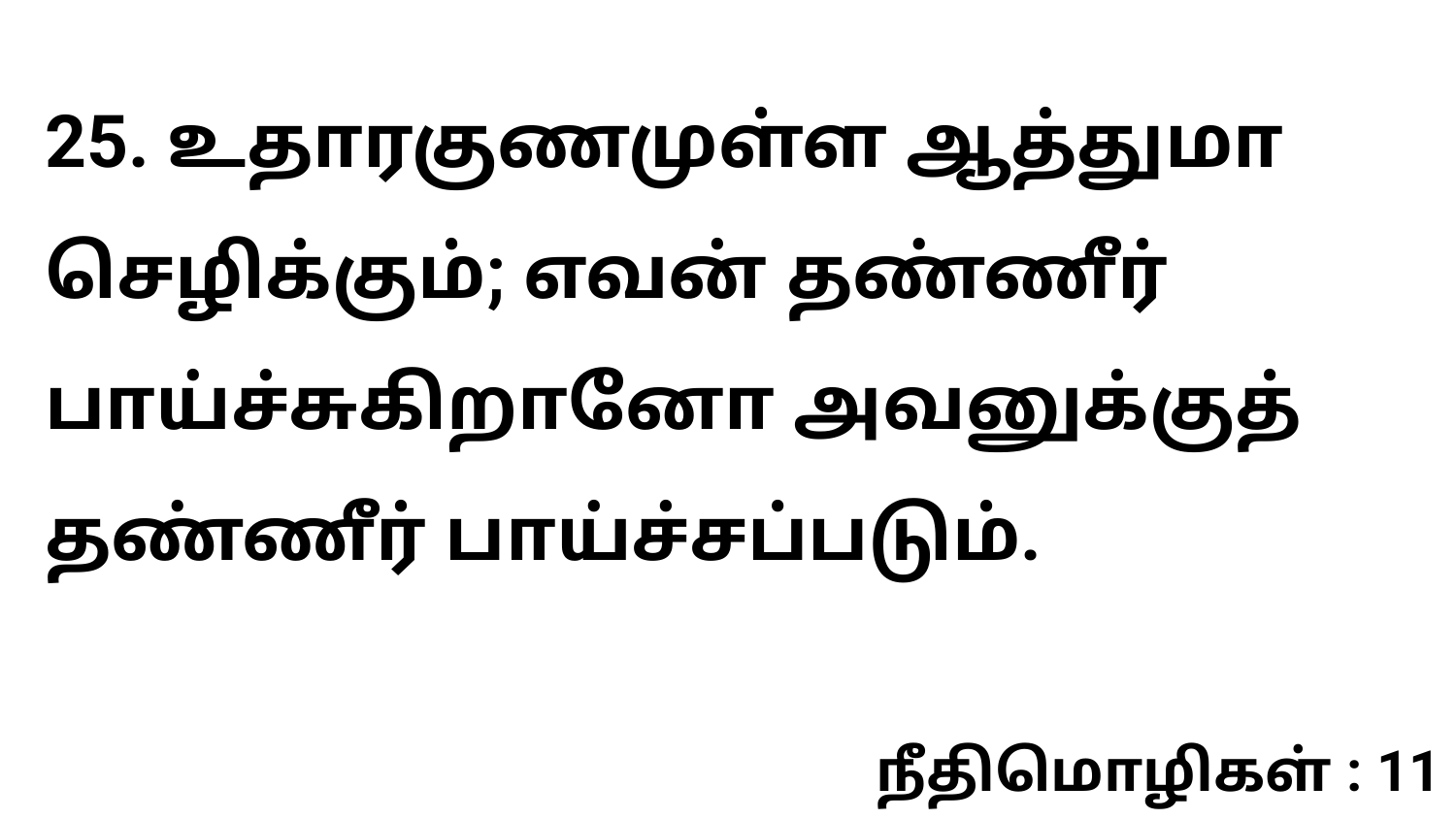

25. உதாரகுணமுள்ள ஆத்துமா செழிக்கும்; எவன் தண்ணீர் பாய்ச்சுகிறானோ அவனுக்குத் தண்ணீர் பாய்ச்சப்படும்.
நீதிமொழிகள் : 11